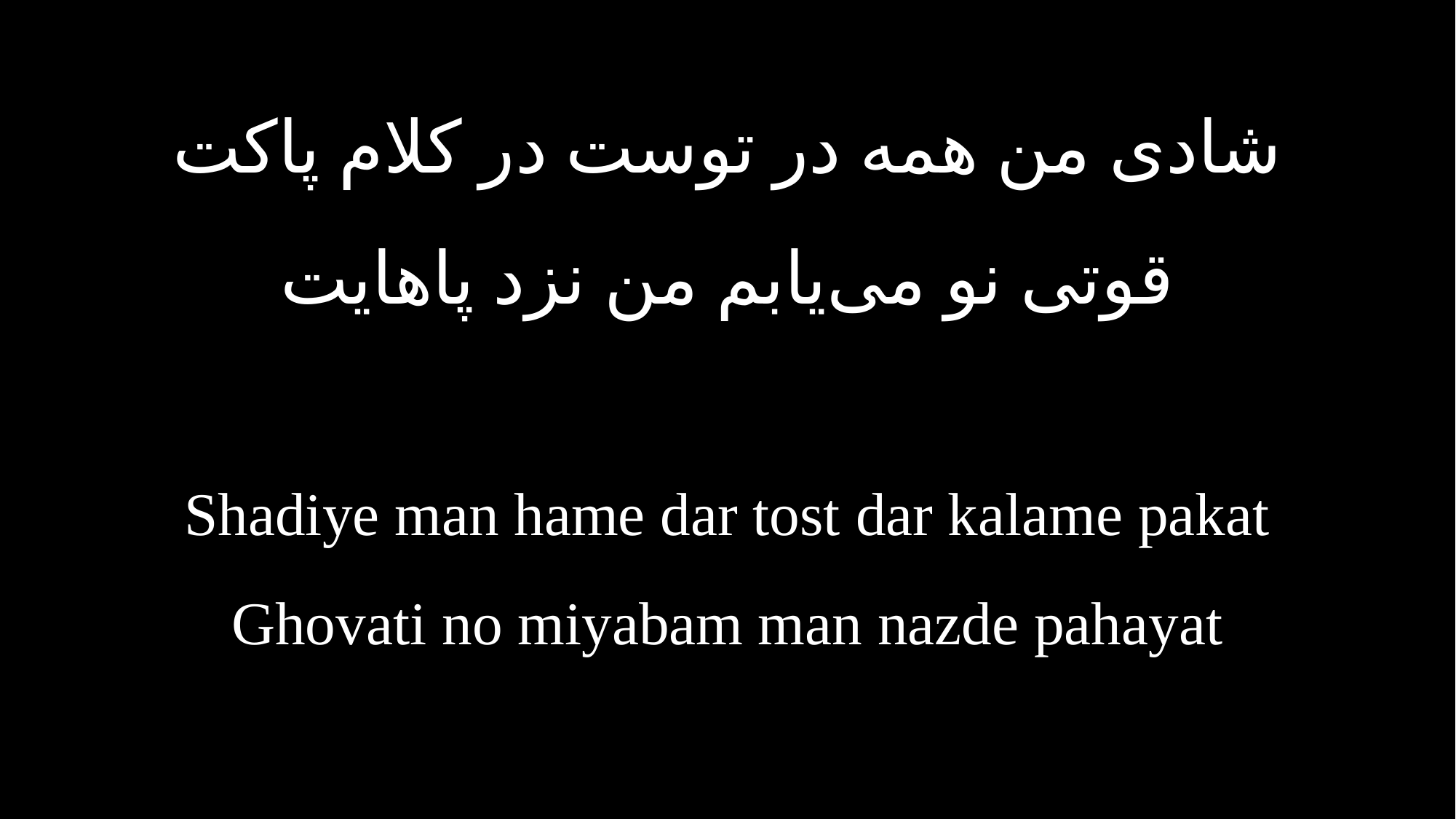

شادی من همه در توست در کلام پاکت
قوتی نو می‌یابم من نزد پاهایت

Shadiye man hame dar tost dar kalame pakat
Ghovati no miyabam man nazde pahayat